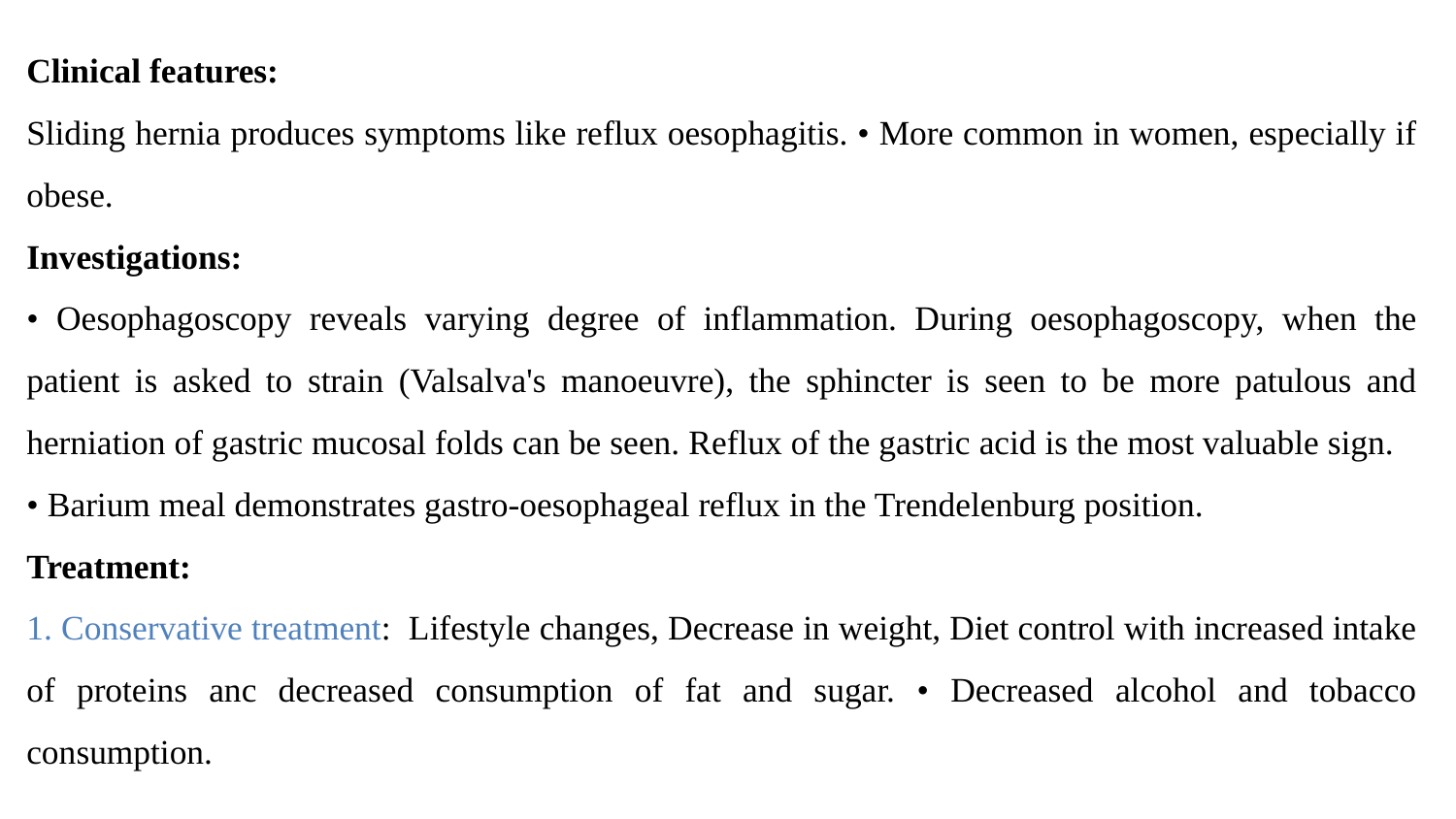

Clinical features:
Sliding hernia produces symptoms like reflux oesophagitis. • More common in women, especially if obese.
Investigations:
• Oesophagoscopy reveals varying degree of inflammation. During oesophagoscopy, when the patient is asked to strain (Valsalva's manoeuvre), the sphincter is seen to be more patulous and herniation of gastric mucosal folds can be seen. Reflux of the gastric acid is the most valuable sign.
• Barium meal demonstrates gastro-oesophageal reflux in the Trendelenburg position.
Treatment:
1. Conservative treatment:  Lifestyle changes, Decrease in weight, Diet control with increased intake of proteins anc decreased consumption of fat and sugar. • Decreased alcohol and tobacco consumption.